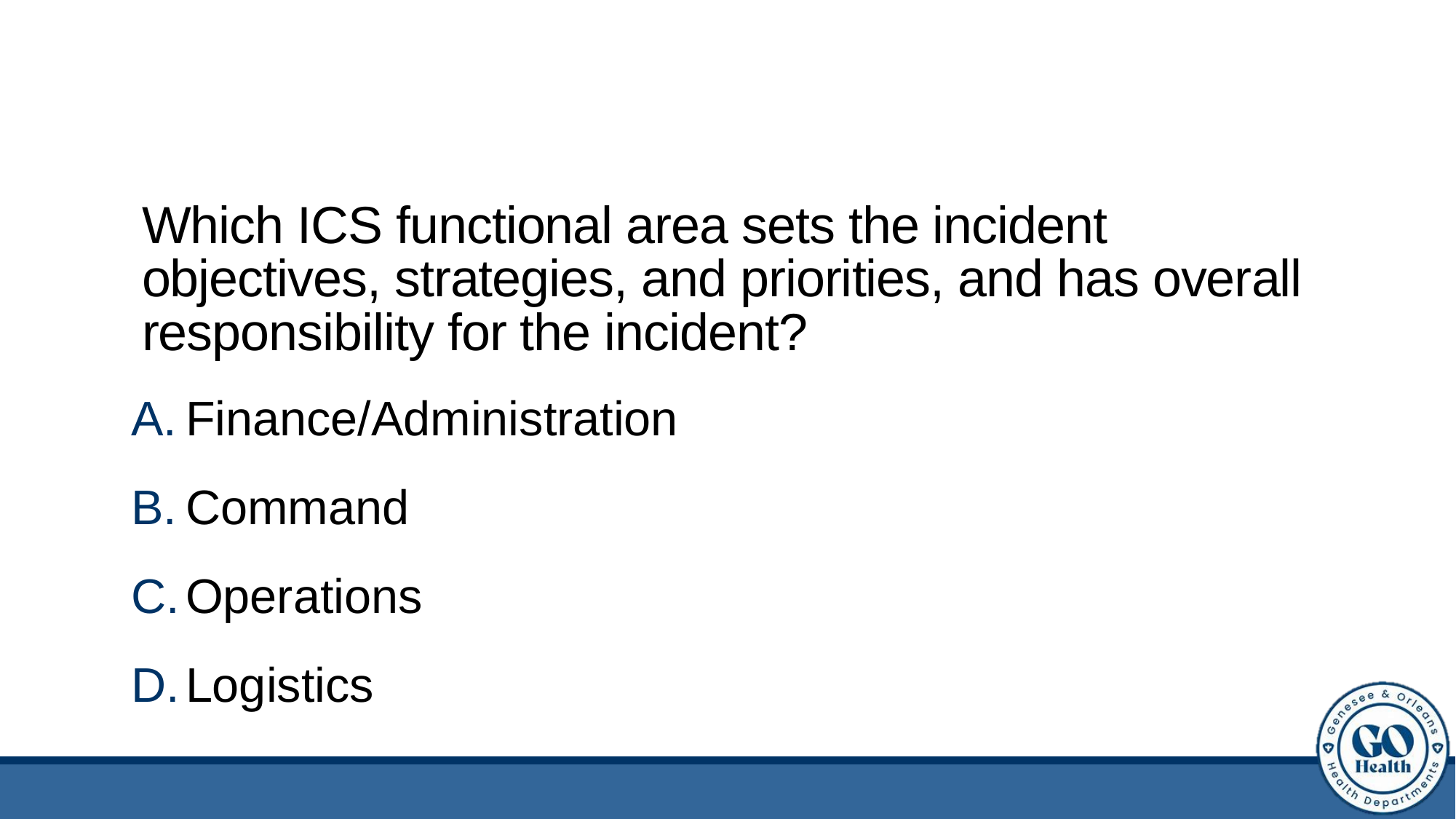

# Which ICS functional area sets the incident objectives, strategies, and priorities, and has overall responsibility for the incident?
Finance/Administration
Command
Operations
Logistics